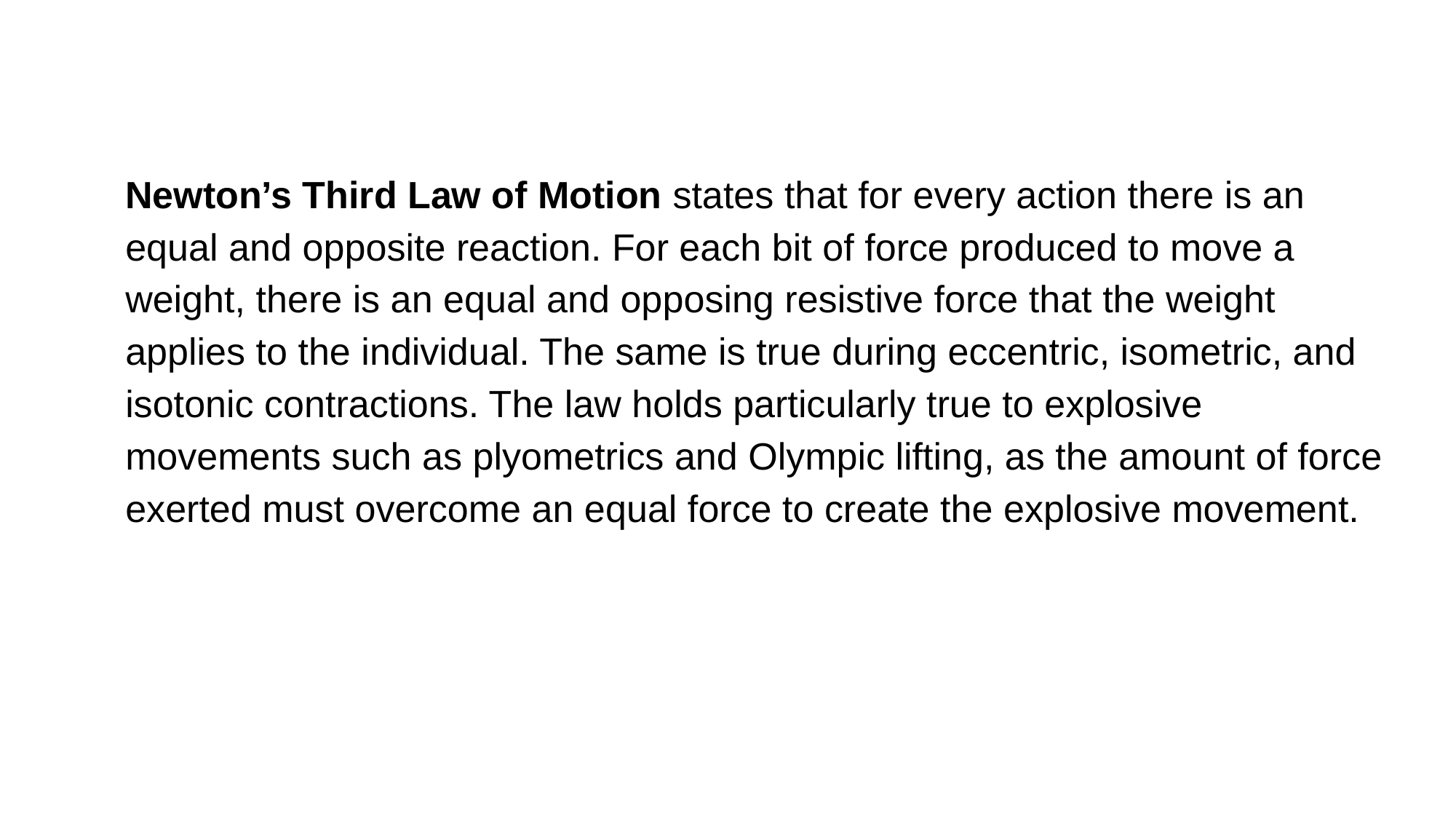

Newton’s Third Law of Motion states that for every action there is an equal and opposite reaction. For each bit of force produced to move a weight, there is an equal and opposing resistive force that the weight applies to the individual. The same is true during eccentric, isometric, and isotonic contractions. The law holds particularly true to explosive movements such as plyometrics and Olympic lifting, as the amount of force exerted must overcome an equal force to create the explosive movement.